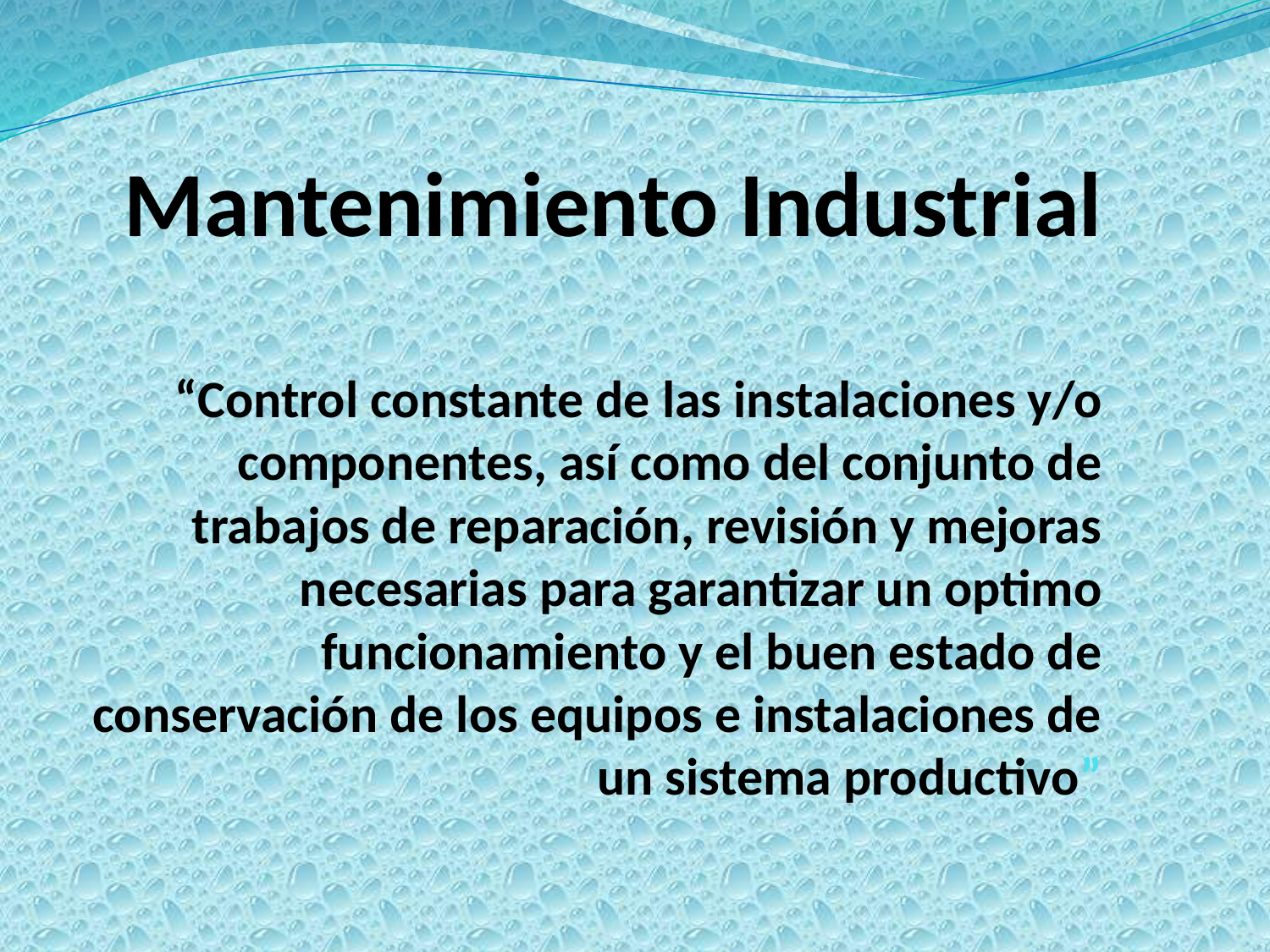

# Mantenimiento Industrial “Control constante de las instalaciones y/o componentes, así como del conjunto de trabajos de reparación, revisión y mejoras necesarias para garantizar un optimo funcionamiento y el buen estado de conservación de los equipos e instalaciones de un sistema productivo”